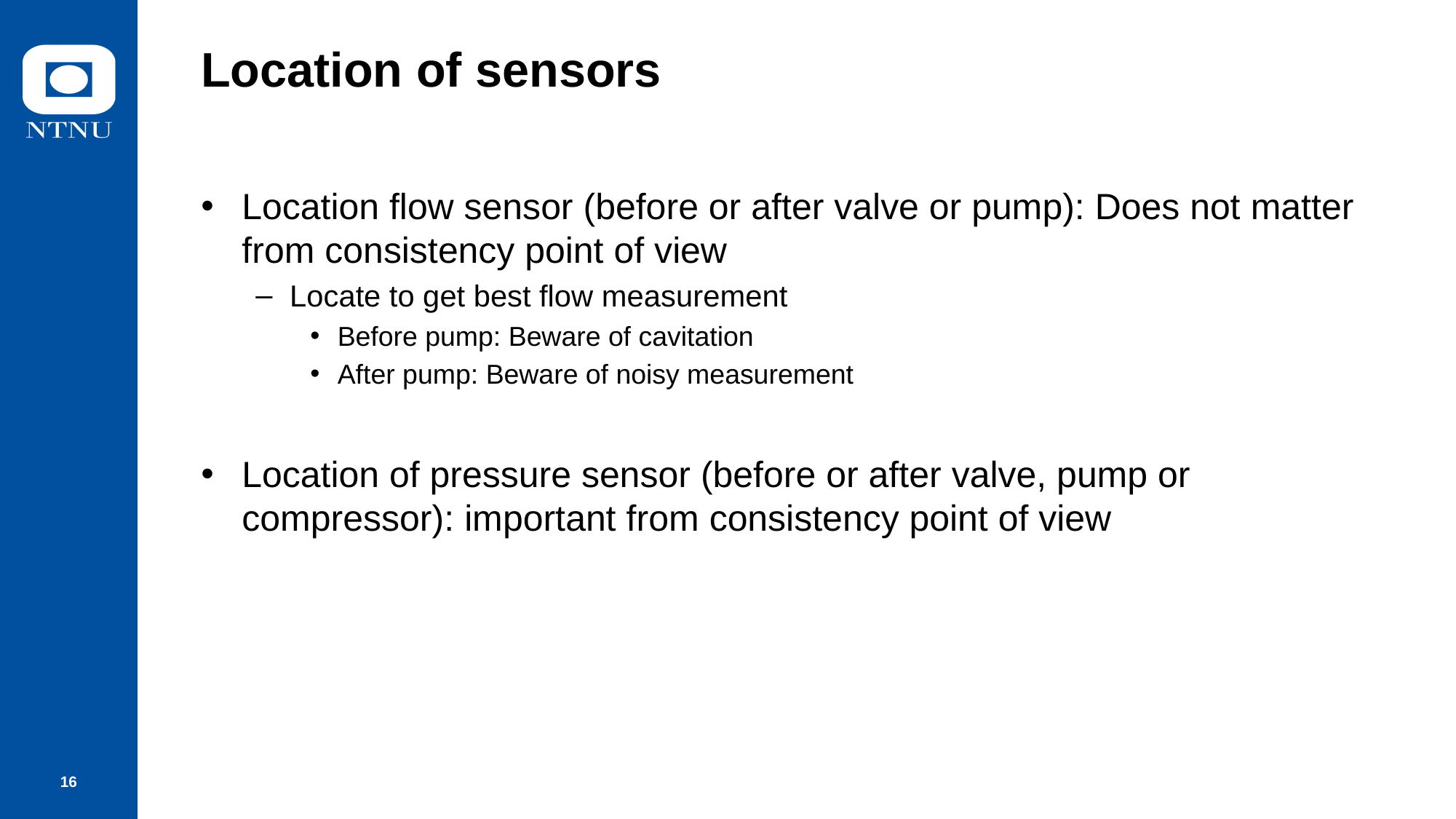

# Location of sensors

Location flow sensor (before or after valve or pump): Does not matter from consistency point of view
Locate to get best flow measurement
Before pump: Beware of cavitation
After pump: Beware of noisy measurement

Location of pressure sensor (before or after valve, pump or compressor): important from consistency point of view